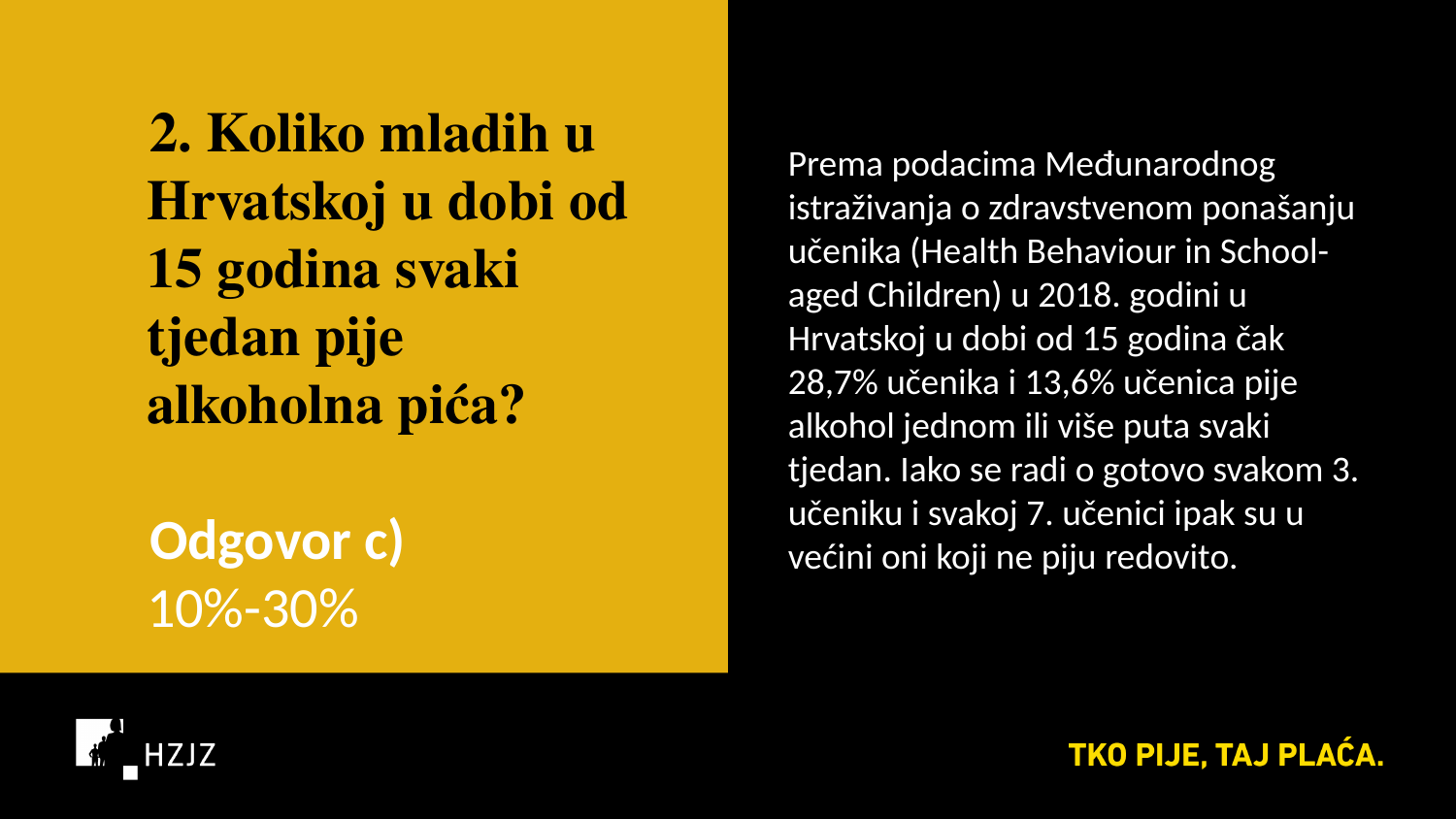

Prema podacima Međunarodnog istraživanja o zdravstvenom ponašanju učenika (Health Behaviour in School-aged Children) u 2018. godini u Hrvatskoj u dobi od 15 godina čak 28,7% učenika i 13,6% učenica pije alkohol jednom ili više puta svaki tjedan. Iako se radi o gotovo svakom 3. učeniku i svakoj 7. učenici ipak su u većini oni koji ne piju redovito.
2. Koliko mladih u Hrvatskoj u dobi od 15 godina svaki tjedan pije alkoholna pića?

Odgovor c)
10%-30%